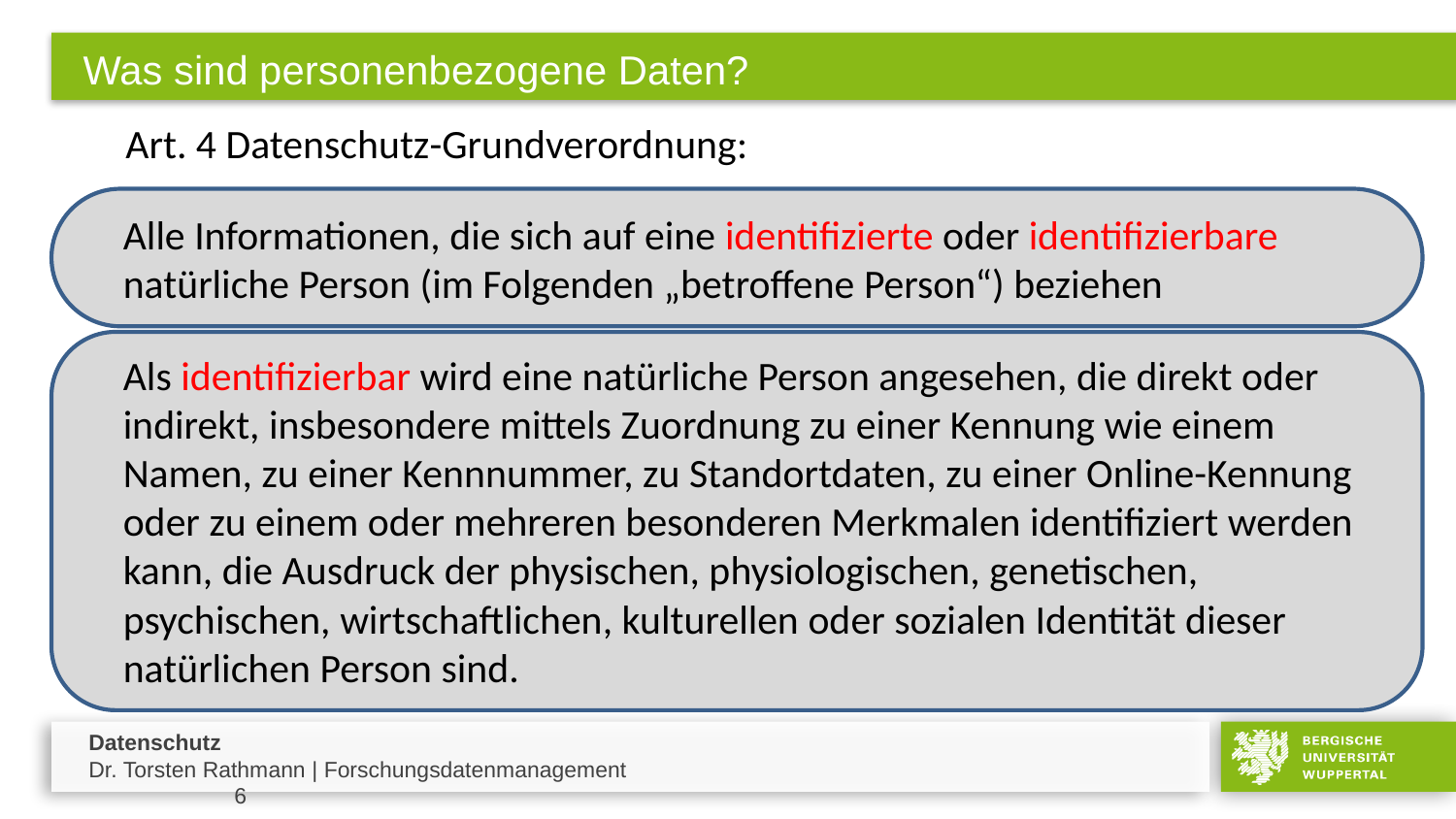

# Was sind personenbezogene Daten?
Art. 4 Datenschutz-Grundverordnung:

Alle Informationen, die sich auf eine identifizierte oder identifizierbare natürliche Person (im Folgenden „betroffene Person“) beziehen

Als identifizierbar wird eine natürliche Person angesehen, die direkt oder indirekt, insbesondere mittels Zuordnung zu einer Kennung wie einem Namen, zu einer Kennnummer, zu Standortdaten, zu einer Online-Kennung oder zu einem oder mehreren besonderen Merkmalen identifiziert werden kann, die Ausdruck der physischen, physiologischen, genetischen, psychischen, wirtschaftlichen, kulturellen oder sozialen Identität dieser natürlichen Person sind.